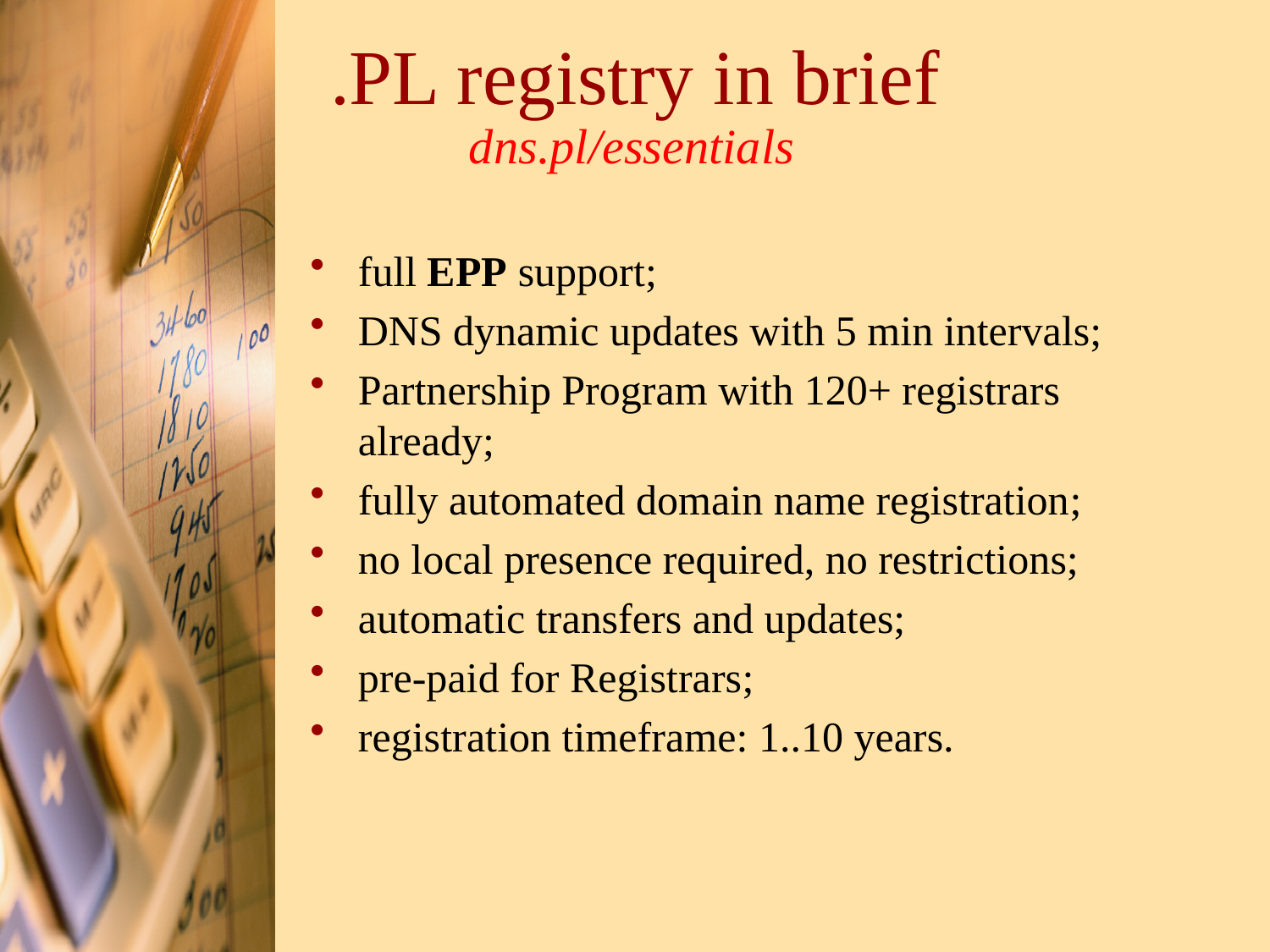

# .PL registry in brief
dns.pl/essentials
full EPP support;
DNS dynamic updates with 5 min intervals;
Partnership Program with 120+ registrars already;
fully automated domain name registration;
no local presence required, no restrictions;
automatic transfers and updates;
pre-paid for Registrars;
registration timeframe: 1..10 years.